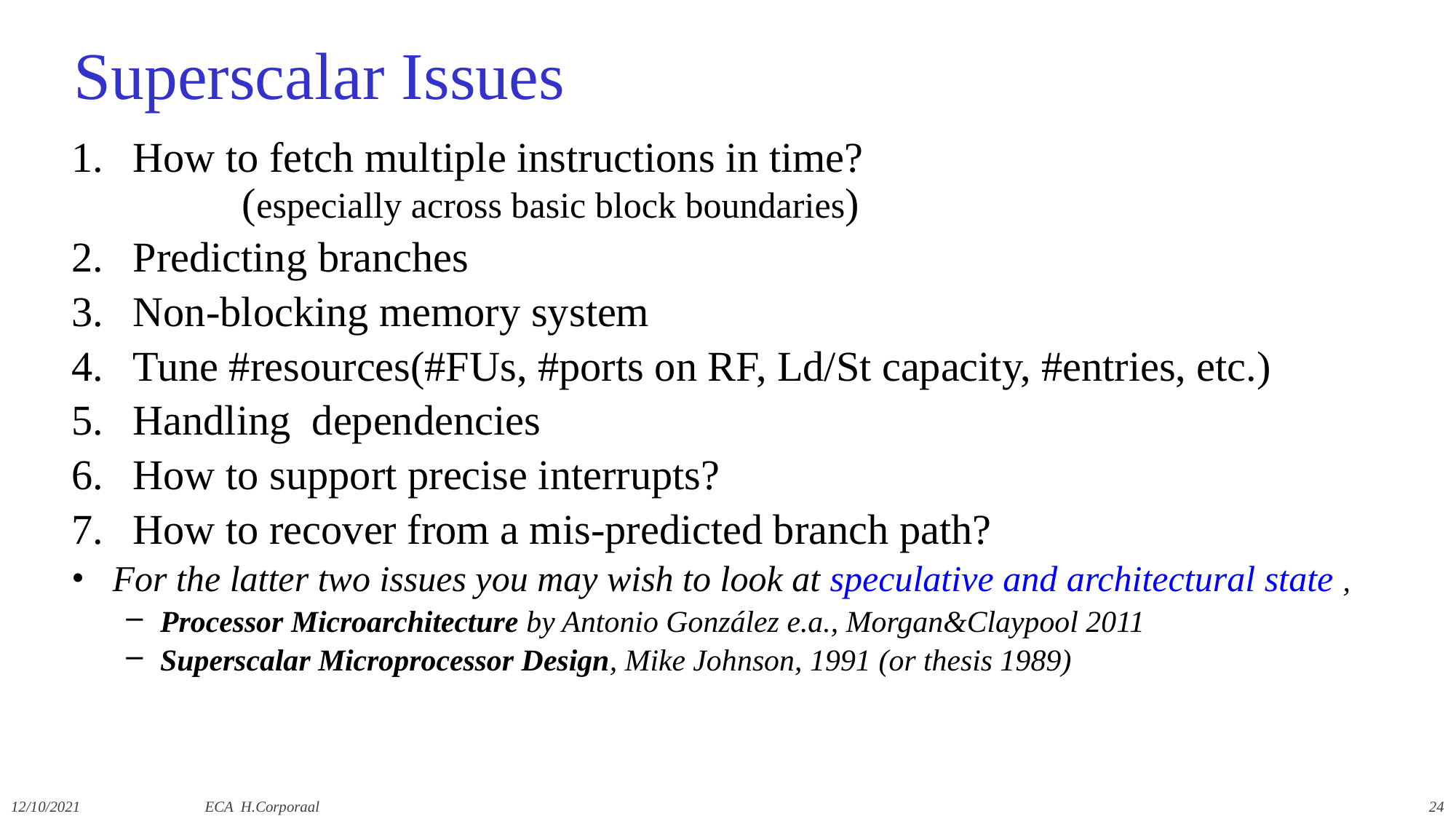

# Superscalar Issues
How to fetch multiple instructions in time?
	(especially across basic block boundaries)
Predicting branches
Non-blocking memory system
Tune #resources(#FUs, #ports on RF, Ld/St capacity, #entries, etc.)
Handling  dependencies
How to support precise interrupts?
How to recover from a mis-predicted branch path?
For the latter two issues you may wish to look at speculative and architectural state ,
Processor Microarchitecture by Antonio González e.a., Morgan&Claypool 2011
Superscalar Microprocessor Design, Mike Johnson, 1991 (or thesis 1989)
12/10/2021
ECA  H.Corporaal
24